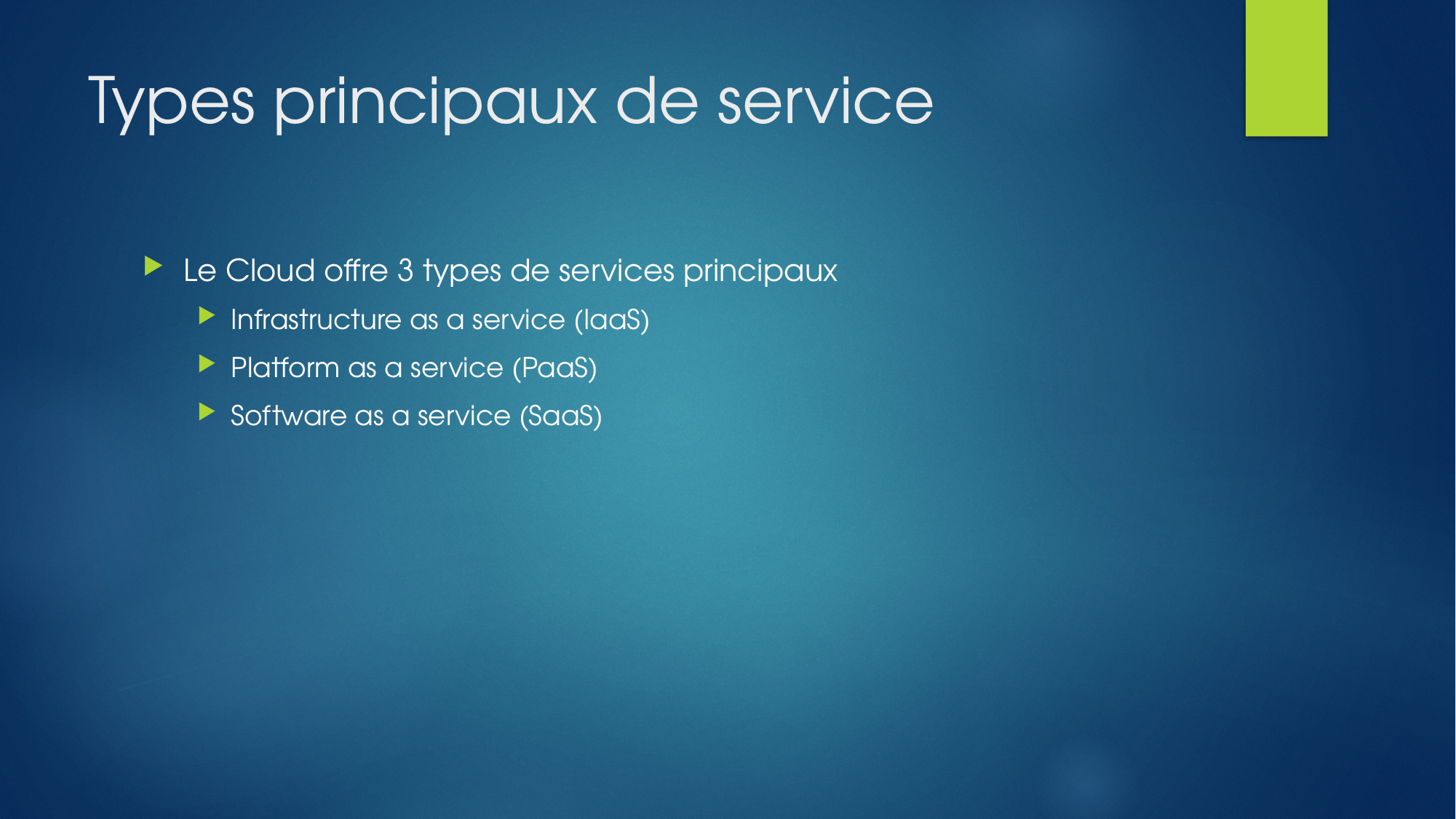

# Types principaux de service
Le Cloud offre 3 types de services principaux
Infrastructure as a service (IaaS)
Platform as a service (PaaS)
Software as a service (SaaS)